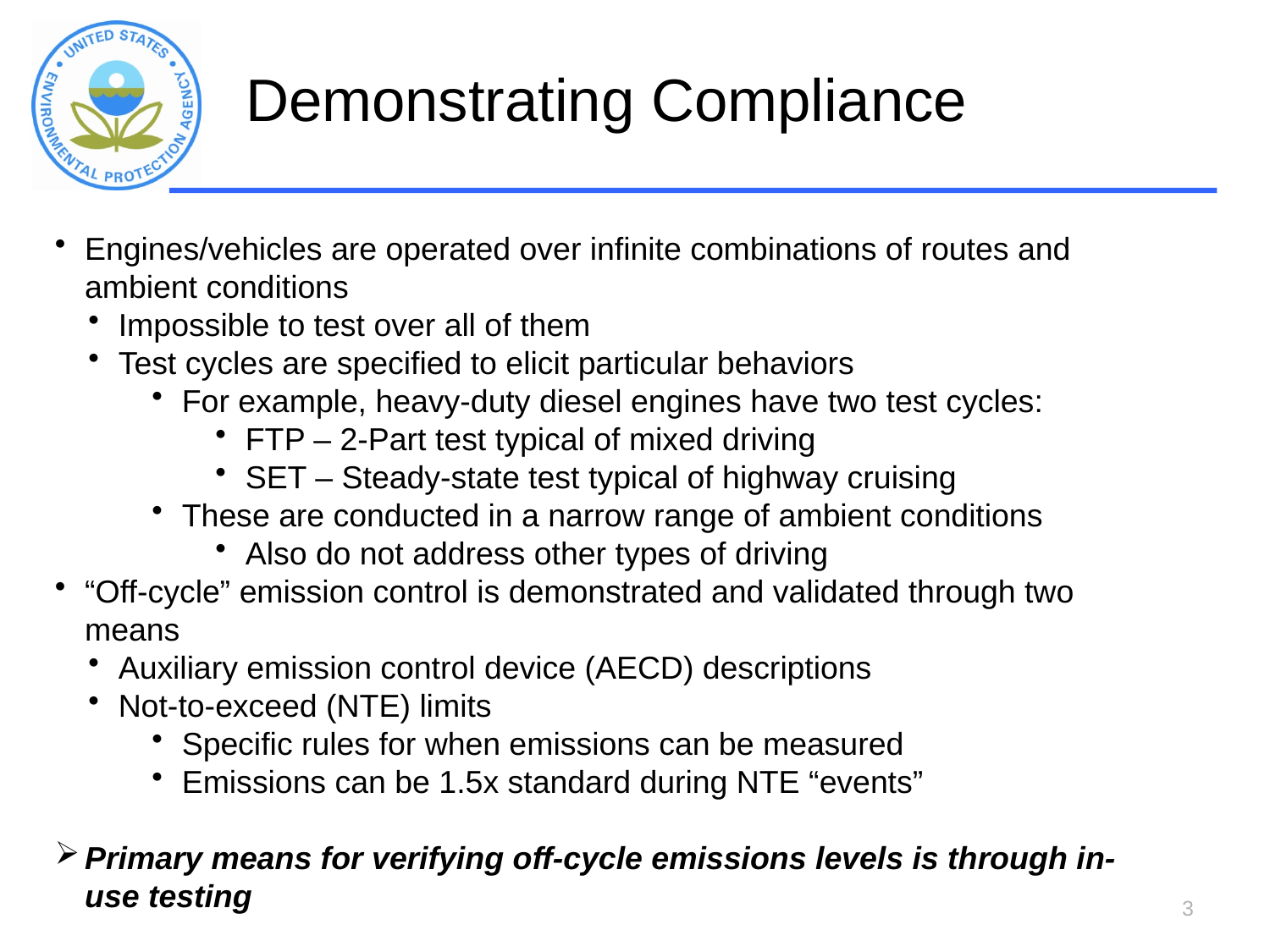

Demonstrating Compliance
Engines/vehicles are operated over infinite combinations of routes and ambient conditions
Impossible to test over all of them
Test cycles are specified to elicit particular behaviors
For example, heavy-duty diesel engines have two test cycles:
FTP – 2-Part test typical of mixed driving
SET – Steady-state test typical of highway cruising
These are conducted in a narrow range of ambient conditions
Also do not address other types of driving
“Off-cycle” emission control is demonstrated and validated through two means
Auxiliary emission control device (AECD) descriptions
Not-to-exceed (NTE) limits
Specific rules for when emissions can be measured
Emissions can be 1.5x standard during NTE “events”

Primary means for verifying off-cycle emissions levels is through in-use testing

3